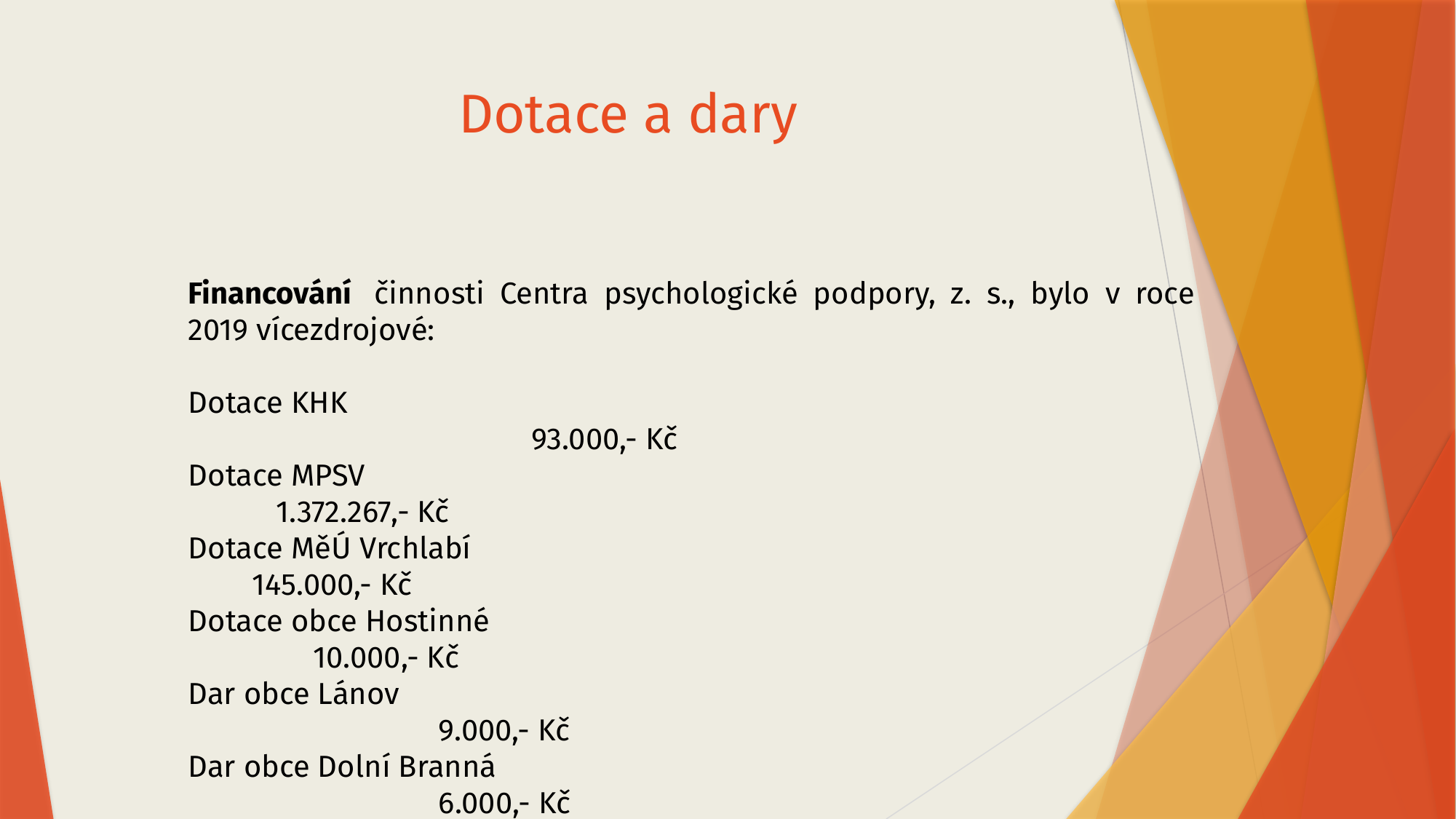

# Dotace a dary
Financování  činnosti Centra psychologické podpory, z. s., bylo v roce 2019 vícezdrojové:

Dotace KHK  					    						  93.000,- Kč
Dotace MPSV						    		               1.372.267,- Kč
Dotace MěÚ Vrchlabí				   			            145.000,- Kč
Dotace obce Hostinné				        				  10.000,- Kč
Dar obce Lánov				        			    			    9.000,- Kč
Dar obce Dolní Branná									    6.000,- Kč
Dotace Jilemnice 										  11.970,- Kč